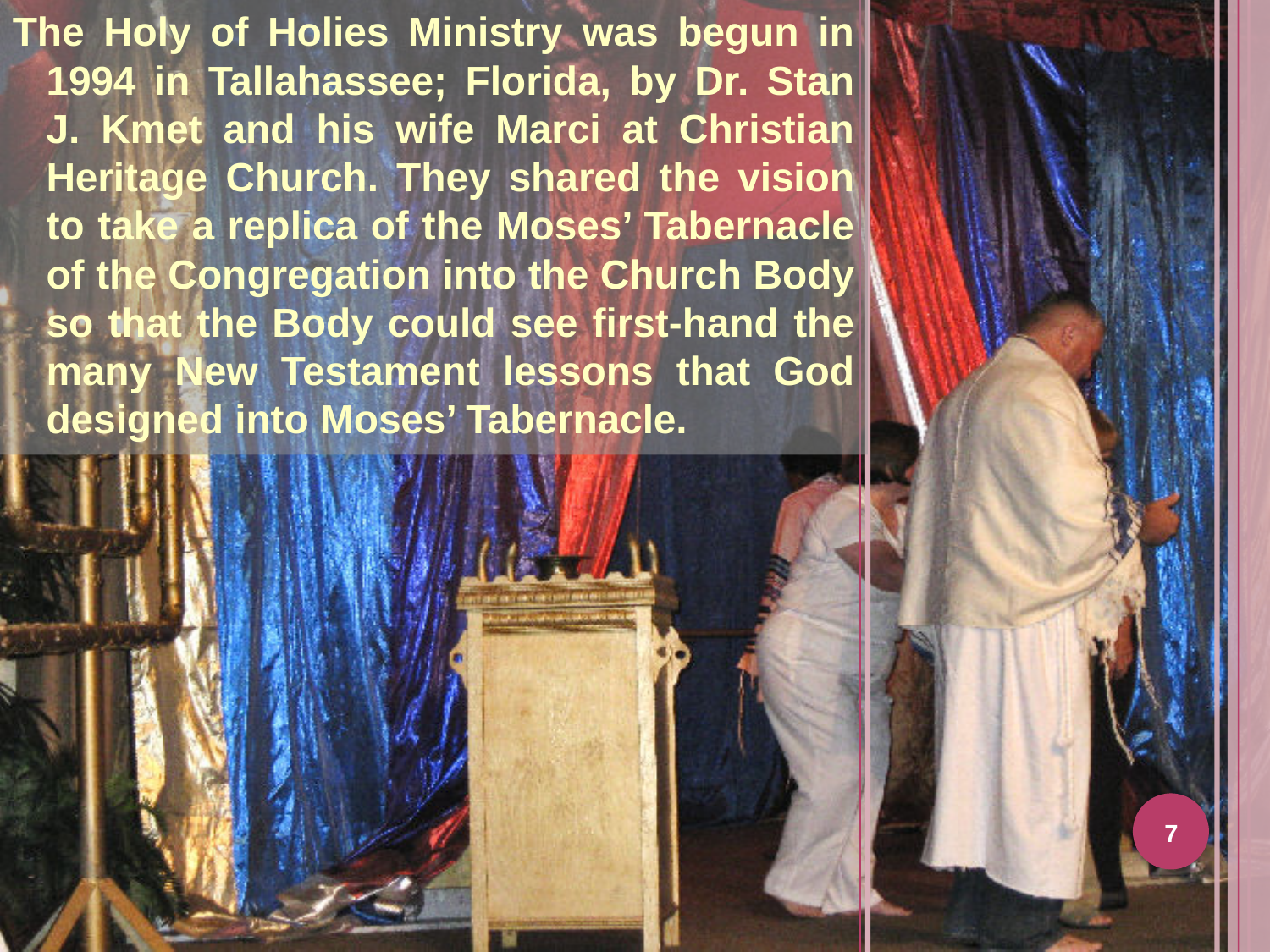

The Holy of Holies Ministry was begun in 1994 in Tallahassee; Florida, by Dr. Stan J. Kmet and his wife Marci at Christian Heritage Church. They shared the vision to take a replica of the Moses’ Tabernacle of the Congregation into the Church Body so that the Body could see first-hand the many New Testament lessons that God designed into Moses’ Tabernacle.
7